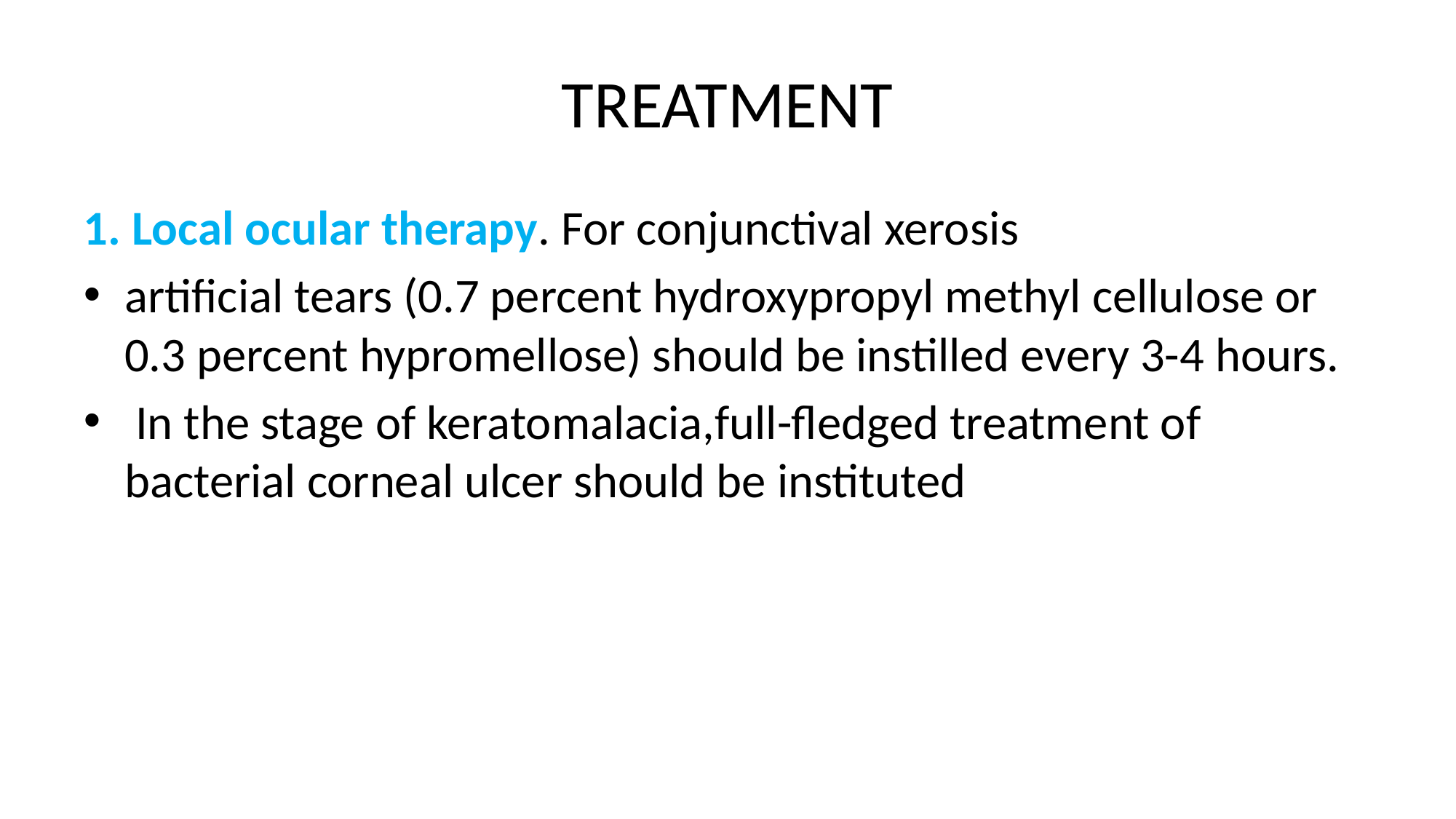

# TREATMENT
1. Local ocular therapy. For conjunctival xerosis
artificial tears (0.7 percent hydroxypropyl methyl cellulose or 0.3 percent hypromellose) should be instilled every 3-4 hours.
 In the stage of keratomalacia,full-fledged treatment of bacterial corneal ulcer should be instituted